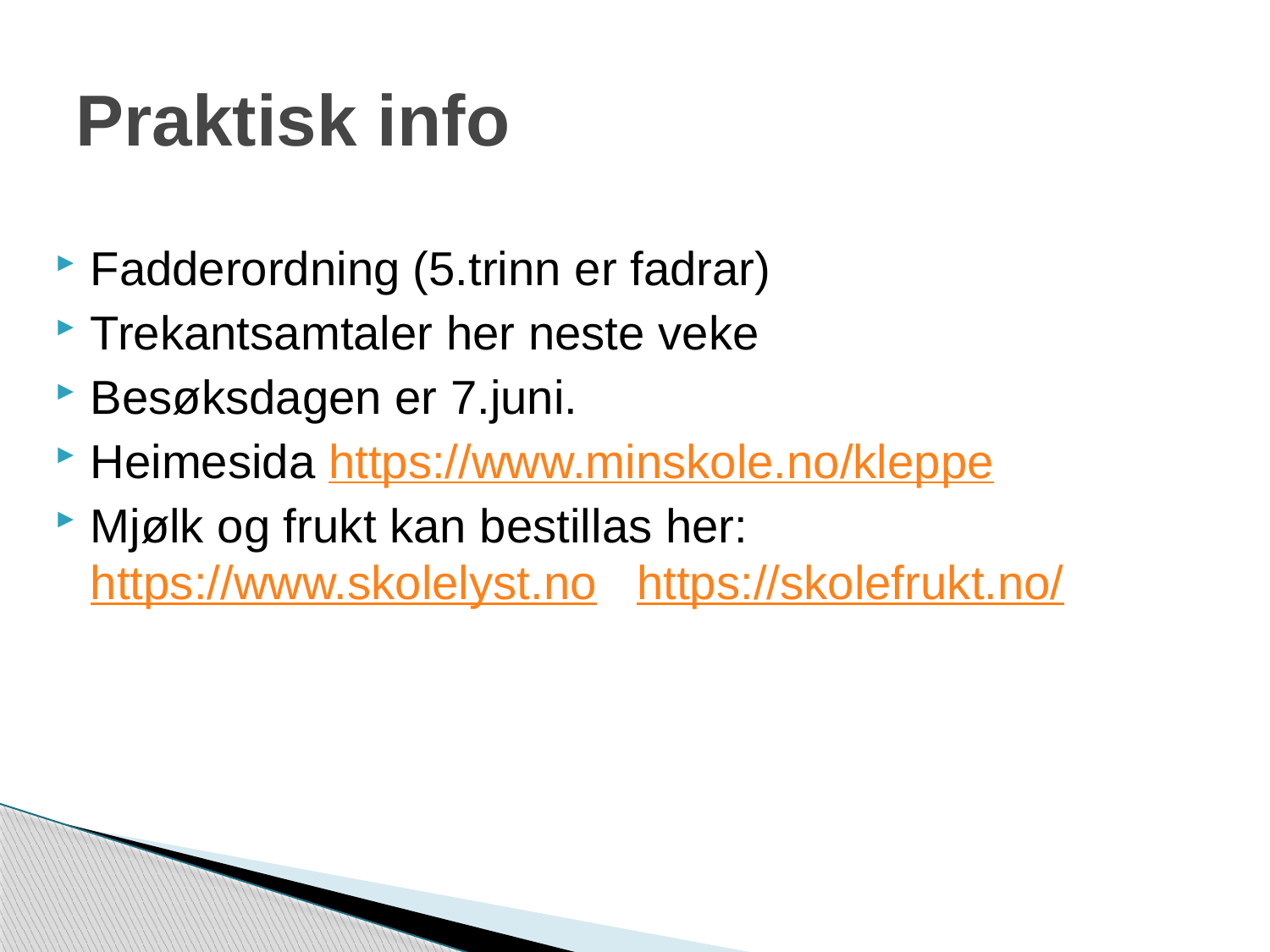

# Praktisk info

Fadderordning (5.trinn er fadrar)
Trekantsamtaler her neste veke
Besøksdagen er 7.juni.
Heimesida https://www.minskole.no/kleppe
Mjølk og frukt kan bestillas her: https://www.skolelyst.no   https://skolefrukt.no/